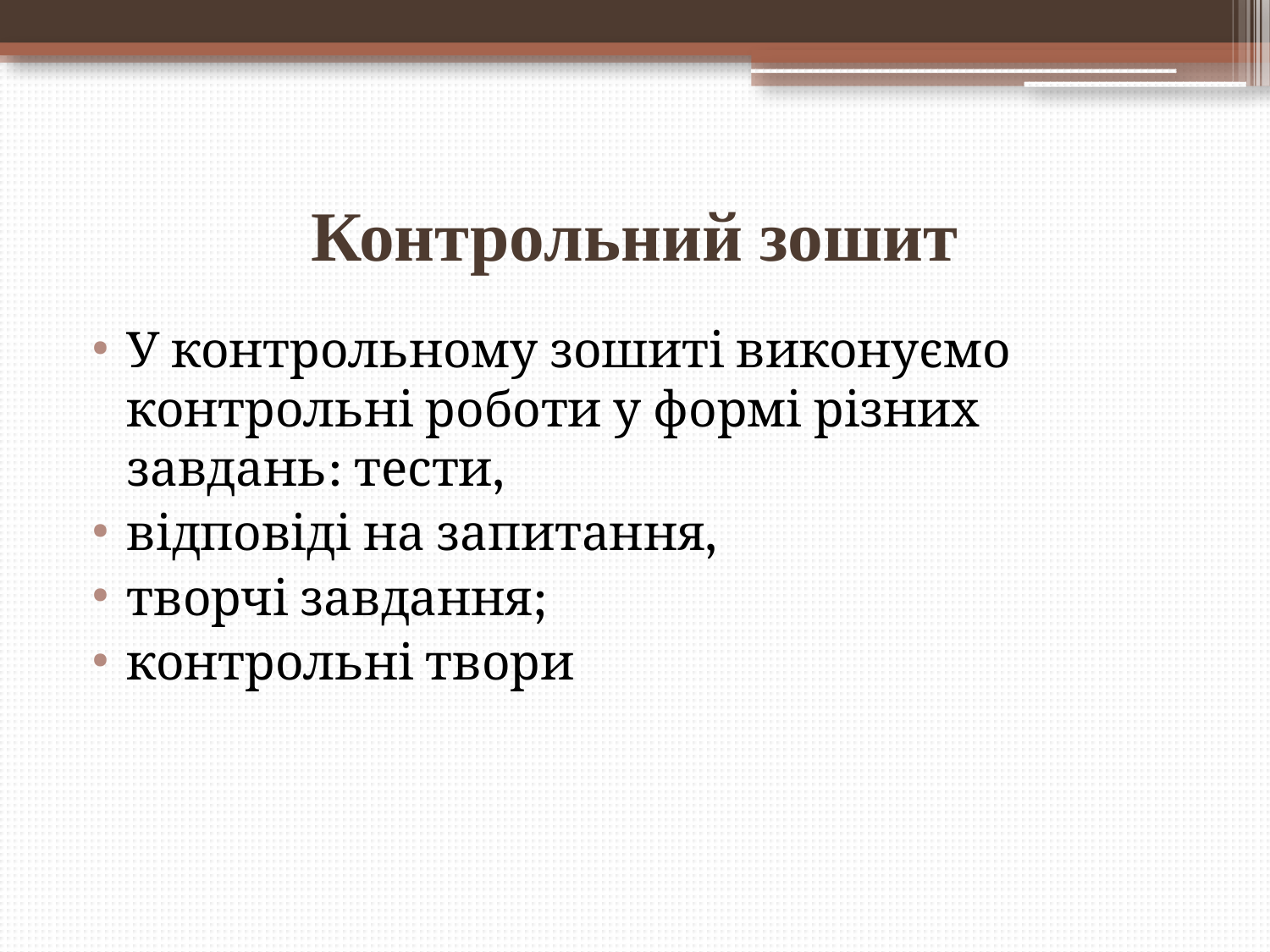

# Контрольний зошит
У контрольному зошиті виконуємо контрольні роботи у формі різних завдань: тести,
відповіді на запитання,
творчі завдання;
контрольні твори